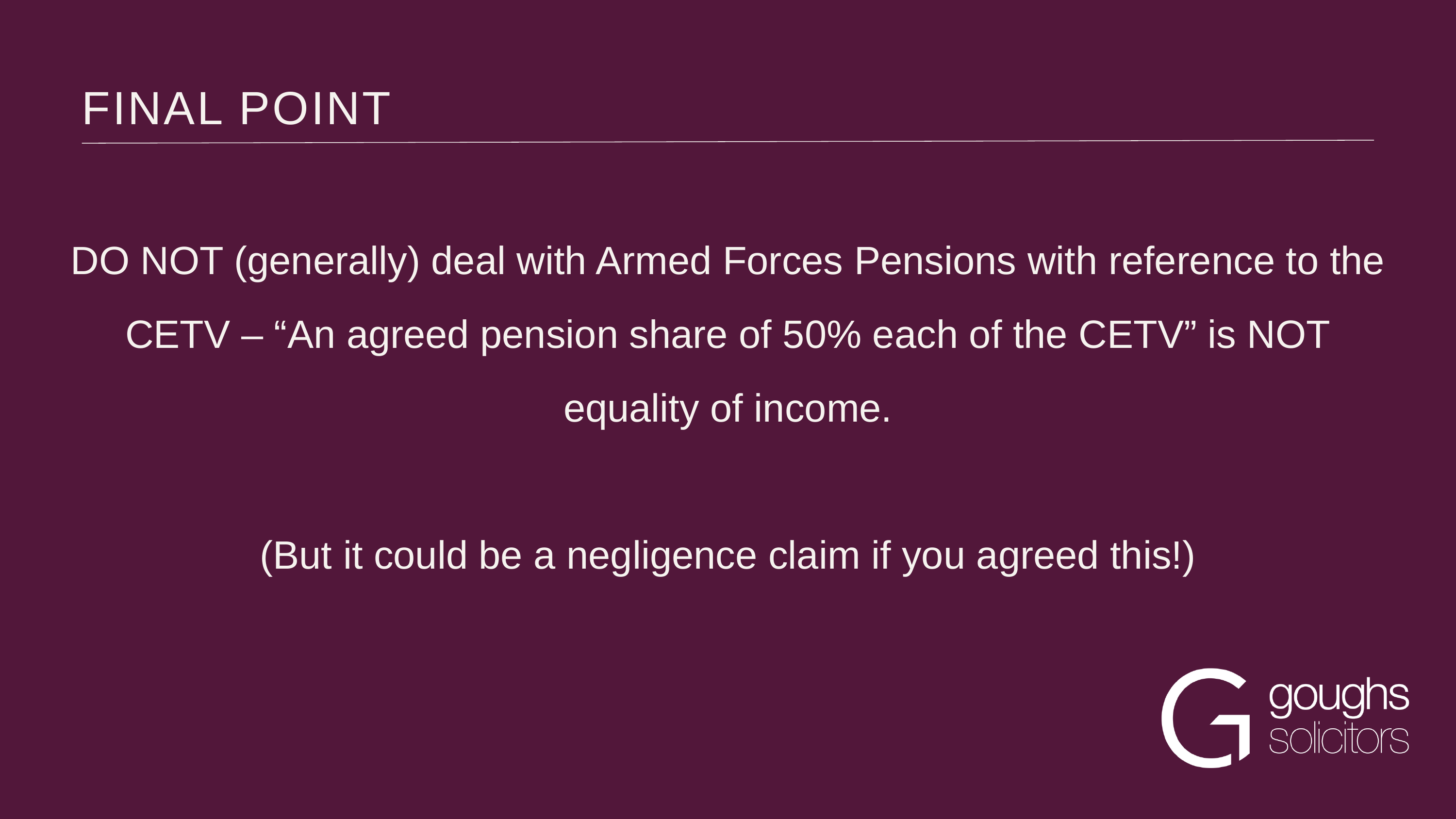

FINAL POINT

DO NOT (generally) deal with Armed Forces Pensions with reference to the CETV – “An agreed pension share of 50% each of the CETV” is NOT equality of income.

(But it could be a negligence claim if you agreed this!)